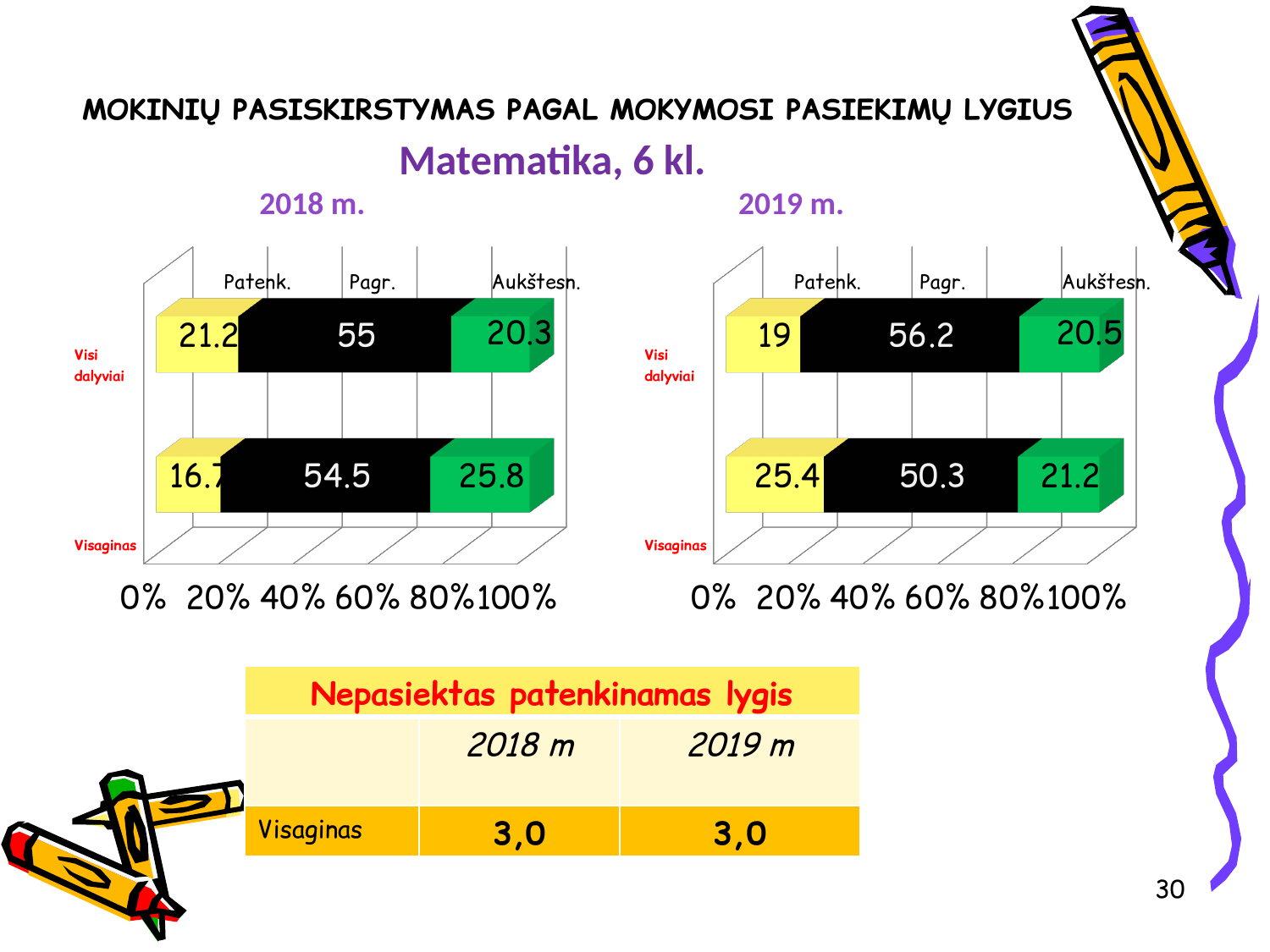

# MOKINIŲ PASISKIRSTYMAS PAGAL MOKYMOSI PASIEKIMŲ LYGIUS
Matematika, 6 kl.
2018 m.                                                    2019 m.

[unsupported chart]

[unsupported chart]

| Nepasiektas patenkinamas lygis |  |  |
| --- | --- | --- |
|  | 2018 m | 2019 m |
| Visaginas | 3,0 | 3,0 |
30